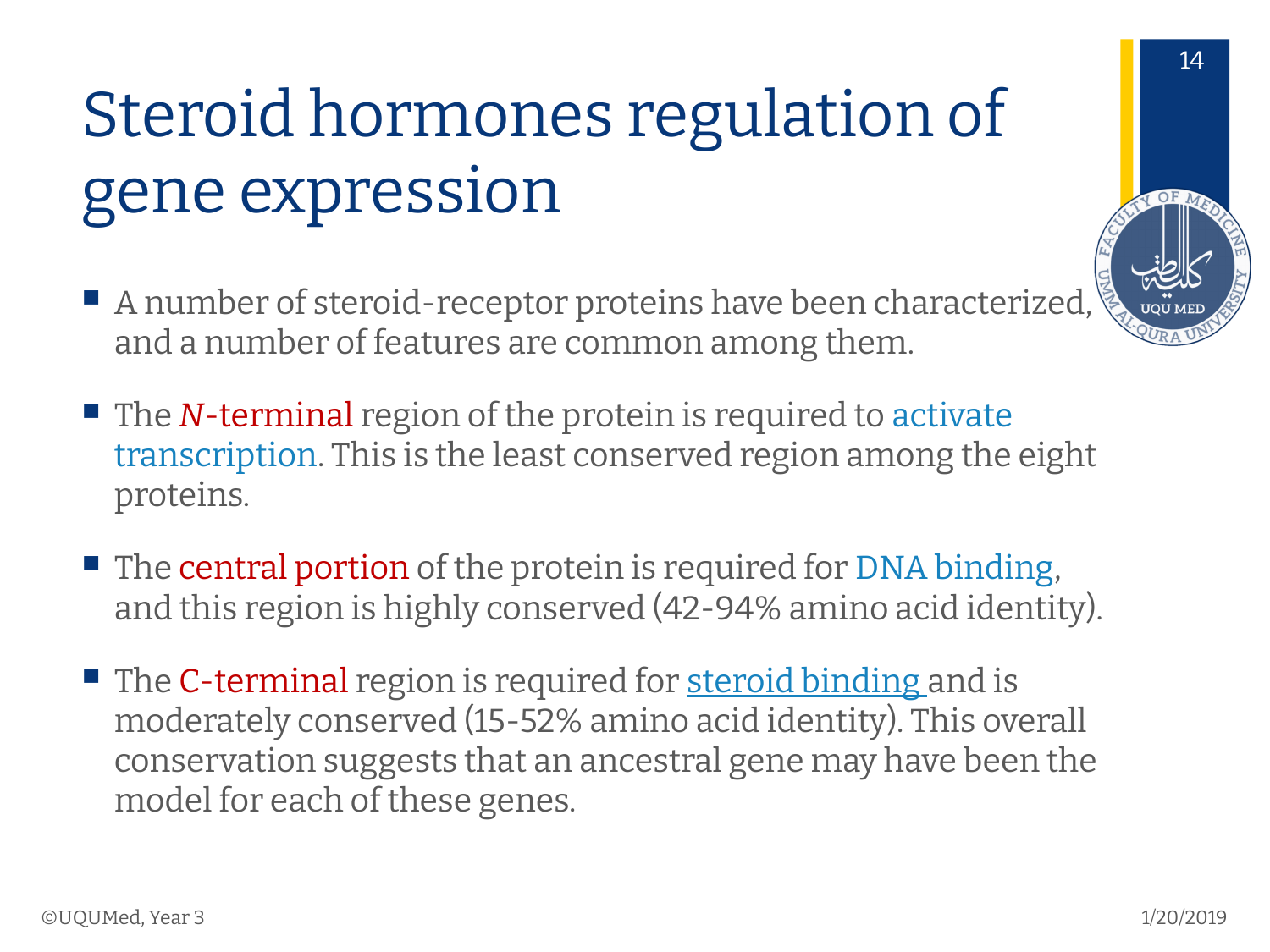

14
# Steroid hormones regulation of gene expression
A number of steroid-receptor proteins have been characterized, and a number of features are common among them.
The N-terminal region of the protein is required to activate transcription. This is the least conserved region among the eight proteins.
The central portion of the protein is required for DNA binding, and this region is highly conserved (42-94% amino acid identity).
The C-terminal region is required for steroid binding and is moderately conserved (15-52% amino acid identity). This overall conservation suggests that an ancestral gene may have been the model for each of these genes.
©UQUMed, Year 3
1/20/2019